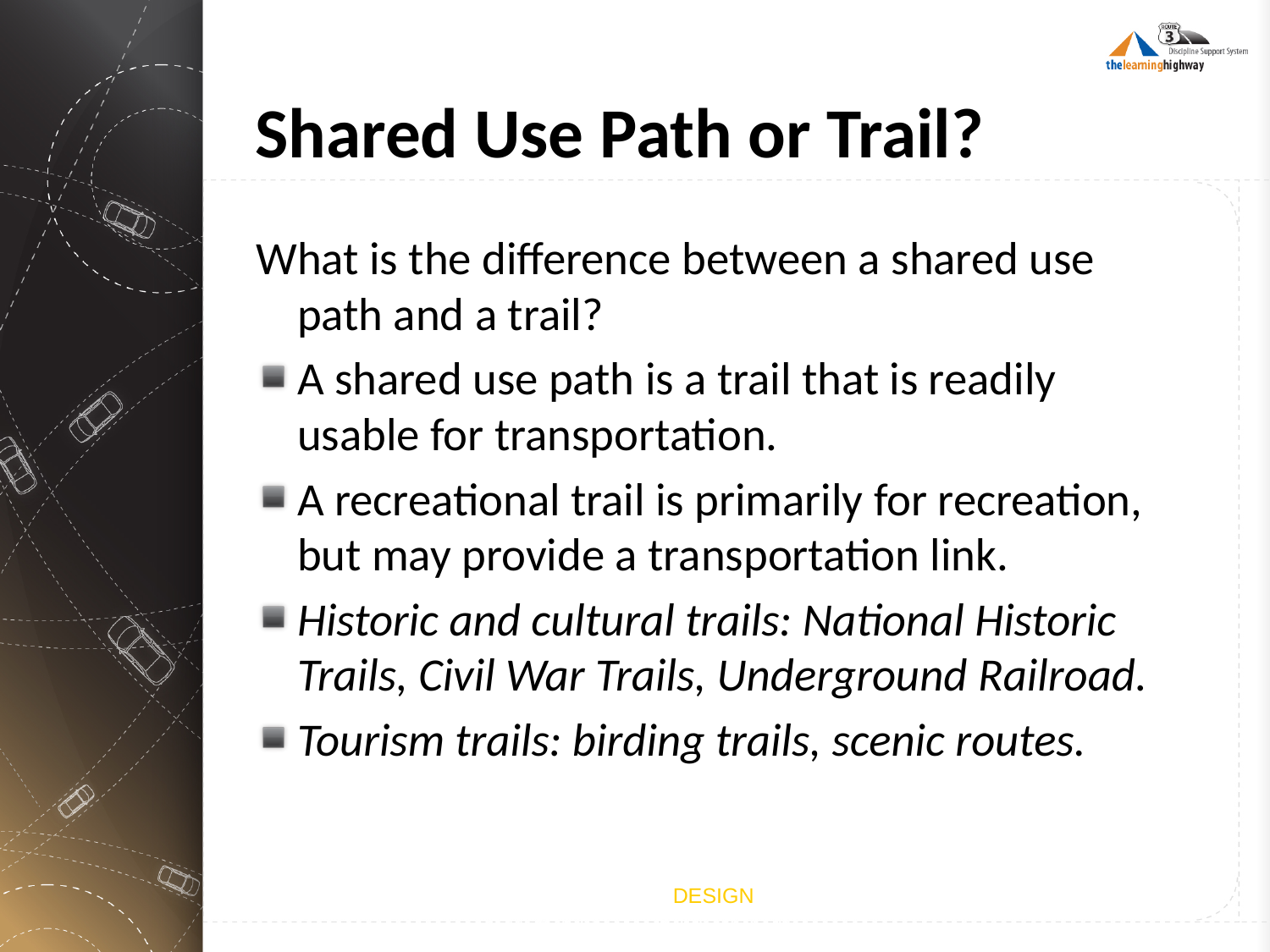

# Shared Use Path or Trail?
What is the difference between a shared use path and a trail?
A shared use path is a trail that is readily usable for transportation.
A recreational trail is primarily for recreation, but may provide a transportation link.
Historic and cultural trails: National Historic Trails, Civil War Trails, Underground Railroad.
Tourism trails: birding trails, scenic routes.
CONSTRUCTION & PROJECT MANAGEMENT        DESIGN        GENERALIST        PAVEMENT & MATERIALS
4